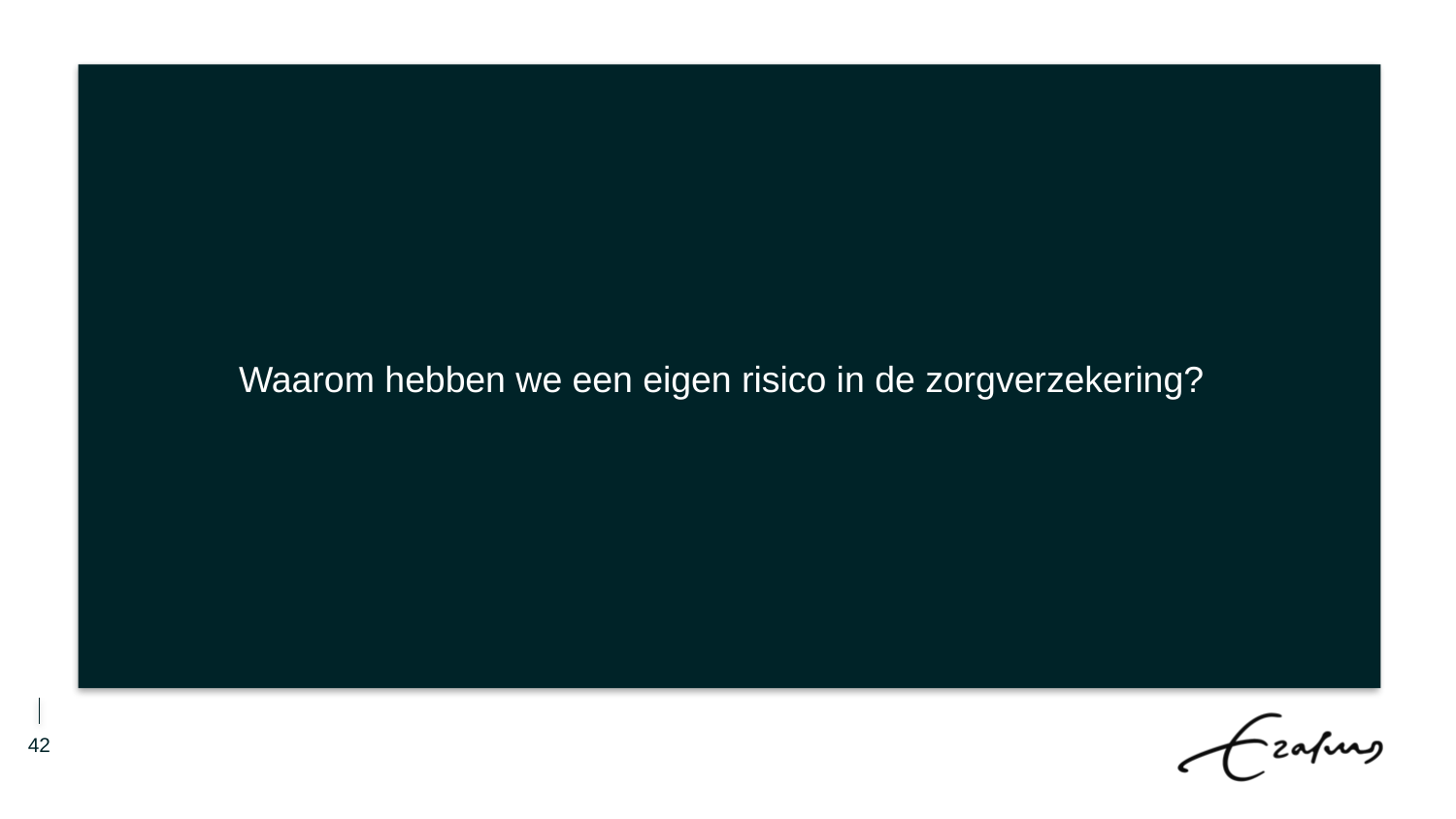

Waarom hebben we een eigen risico in de zorgverzekering?
42